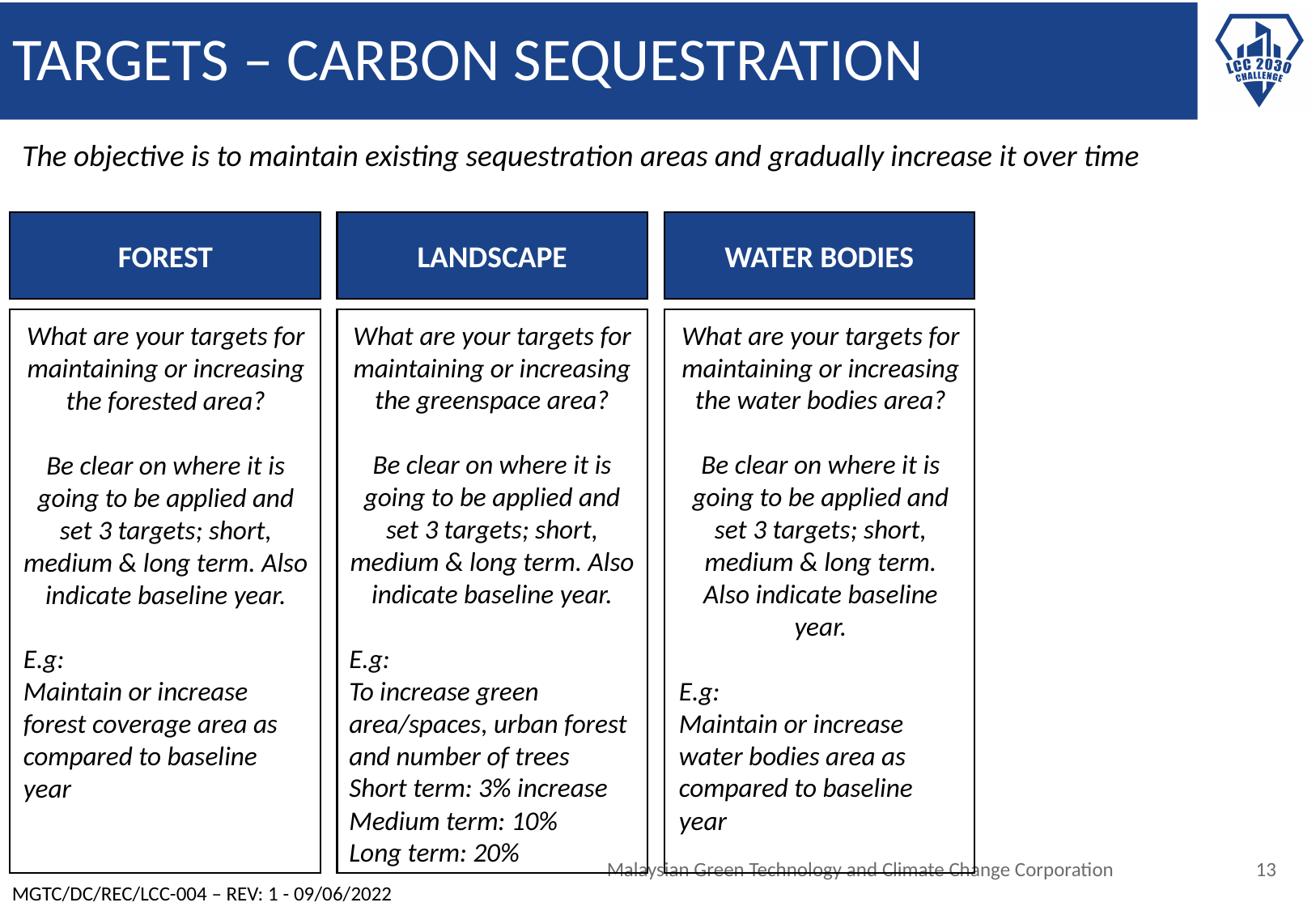

# TARGETS – CARBON SEQUESTRATION
The objective is to maintain existing sequestration areas and gradually increase it over time
FOREST
LANDSCAPE
WATER BODIES

What are your targets for maintaining or increasing the greenspace area?

Be clear on where it is going to be applied and set 3 targets; short, medium & long term. Also indicate baseline year.

E.g:
To increase green area/spaces, urban forest and number of trees
Short term: 3% increase
Medium term: 10%
Long term: 20%
What are your targets for maintaining or increasing the water bodies area?

Be clear on where it is going to be applied and set 3 targets; short, medium & long term. Also indicate baseline year.

E.g:
Maintain or increase water bodies area as compared to baseline year

What are your targets for maintaining or increasing the forested area?

Be clear on where it is going to be applied and set 3 targets; short, medium & long term. Also indicate baseline year.

E.g:
Maintain or increase forest coverage area as compared to baseline year
Malaysian Green Technology and Climate Change Corporation
13
MGTC/DC/REC/LCC-004 – REV: 1 - 09/06/2022